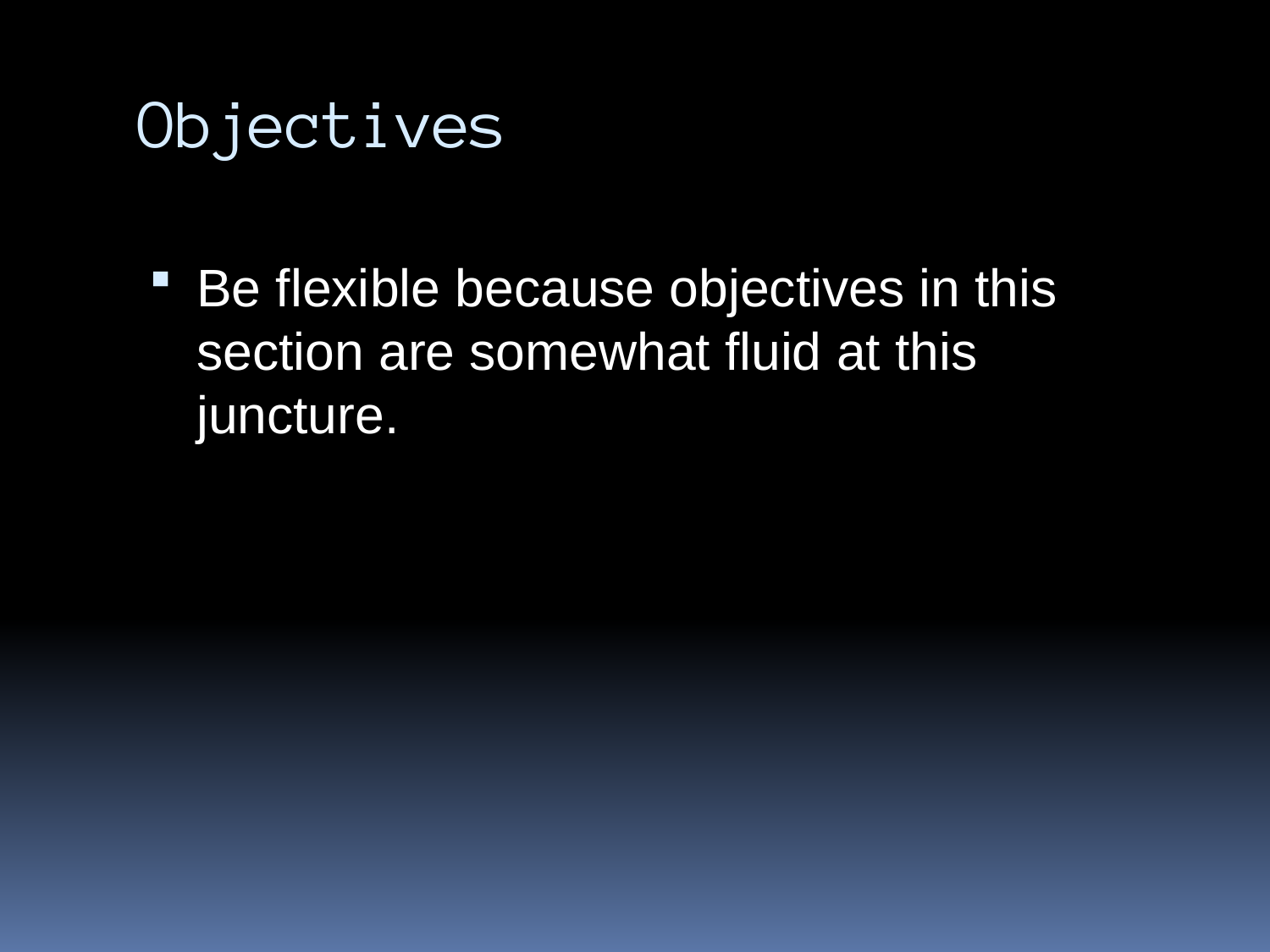

# Objectives
Be flexible because objectives in this section are somewhat fluid at this juncture.